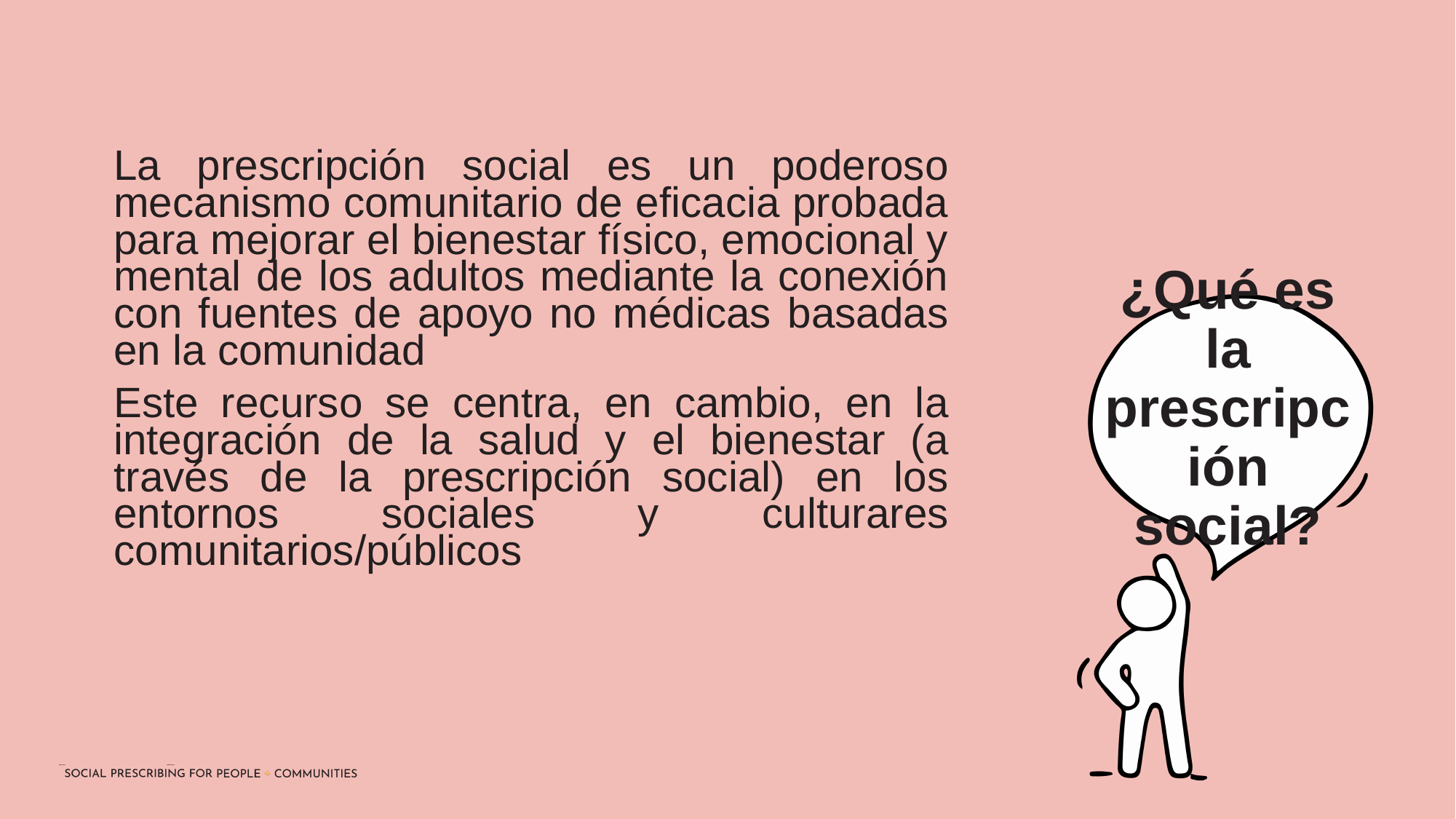

La prescripción social es un poderoso mecanismo comunitario de eficacia probada para mejorar el bienestar físico, emocional y mental de los adultos mediante la conexión con fuentes de apoyo no médicas basadas en la comunidad
Este recurso se centra, en cambio, en la integración de la salud y el bienestar (a través de la prescripción social) en los entornos sociales y culturares comunitarios/públicos

¿Qué es la prescripción social?